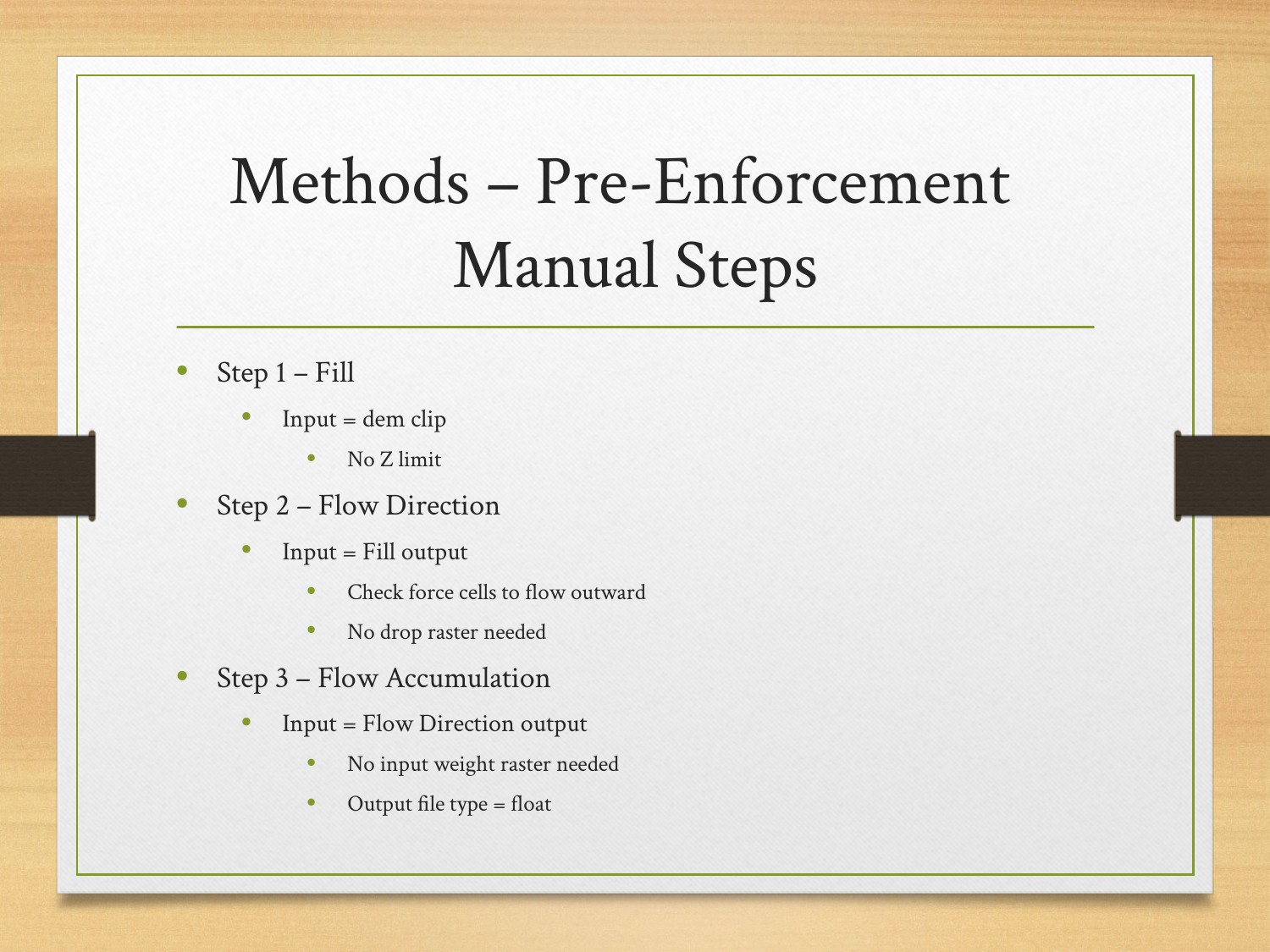

# Methods – Pre-Enforcement   Manual Steps
Step 1 – Fill
Input = dem clip
No Z limit
Step 2 – Flow Direction
Input = Fill output
Check force cells to flow outward
No drop raster needed
Step 3 – Flow Accumulation
Input = Flow Direction output
No input weight raster needed
Output file type = float